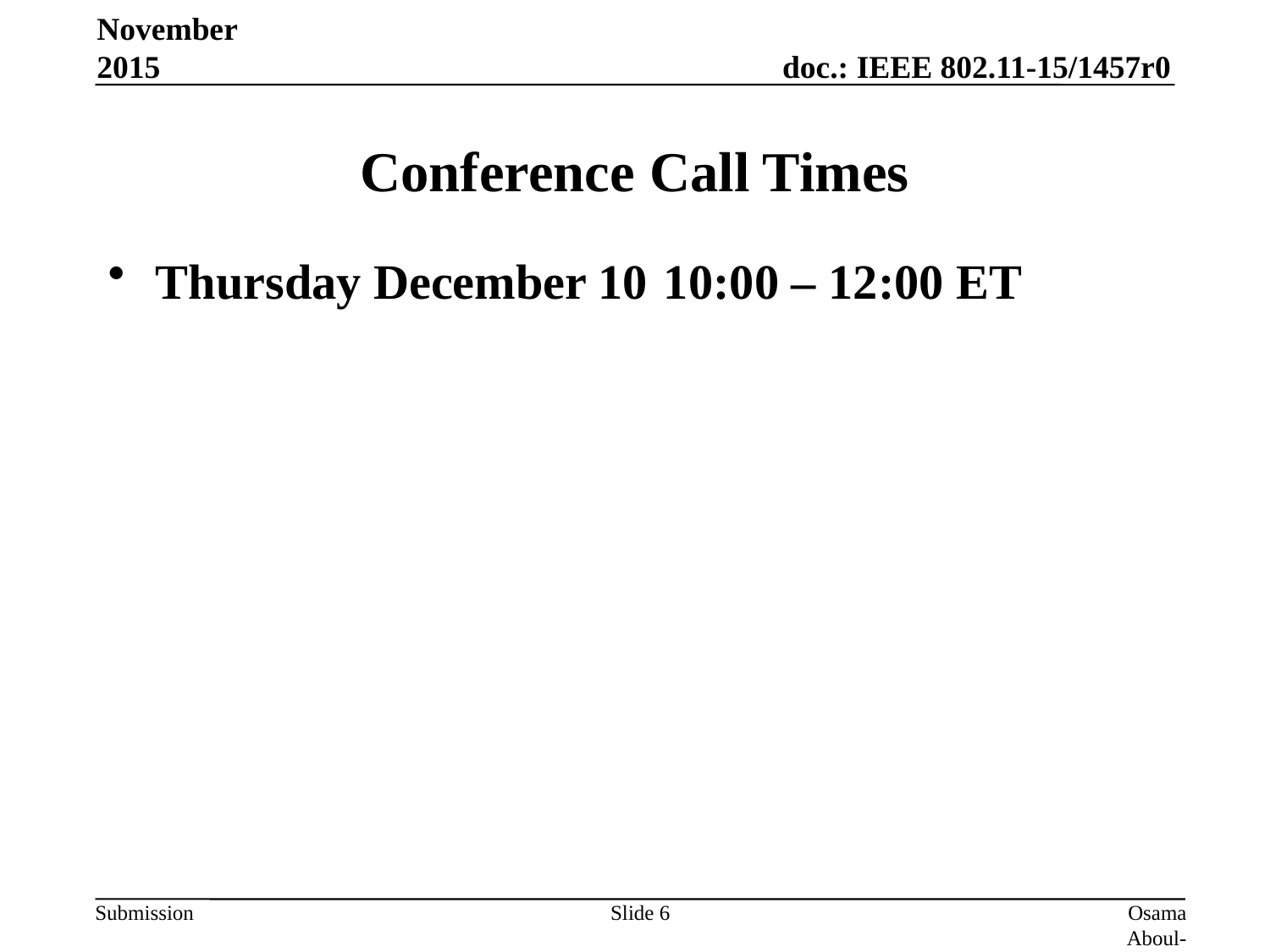

November 2015
# Conference Call Times
Thursday December 10	10:00 – 12:00 ET

Slide 6
Osama Aboul-Magd (Huawei Technologies)